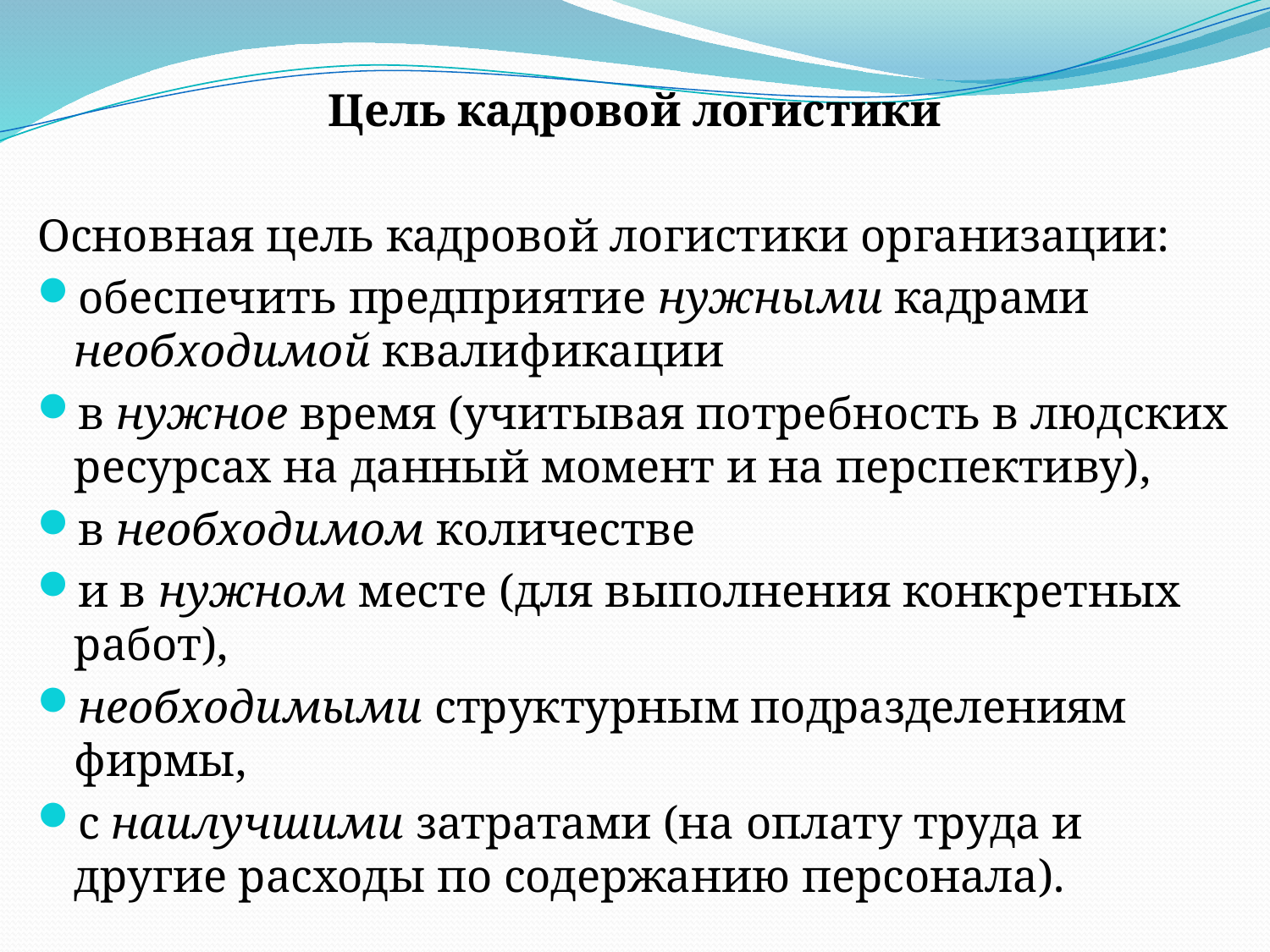

Цель кадровой логистики

Основная цель кадровой логистики организации:
обеспечить предприятие нужными кадрами необходимой квалификации
в нужное время (учитывая потребность в людских ресурсах на данный момент и на перспективу),
в необходимом количестве
и в нужном месте (для выполнения конкретных работ),
необходимыми структурным подразделениям фирмы,
с наилучшими затратами (на оплату труда и другие расходы по содержанию персонала).